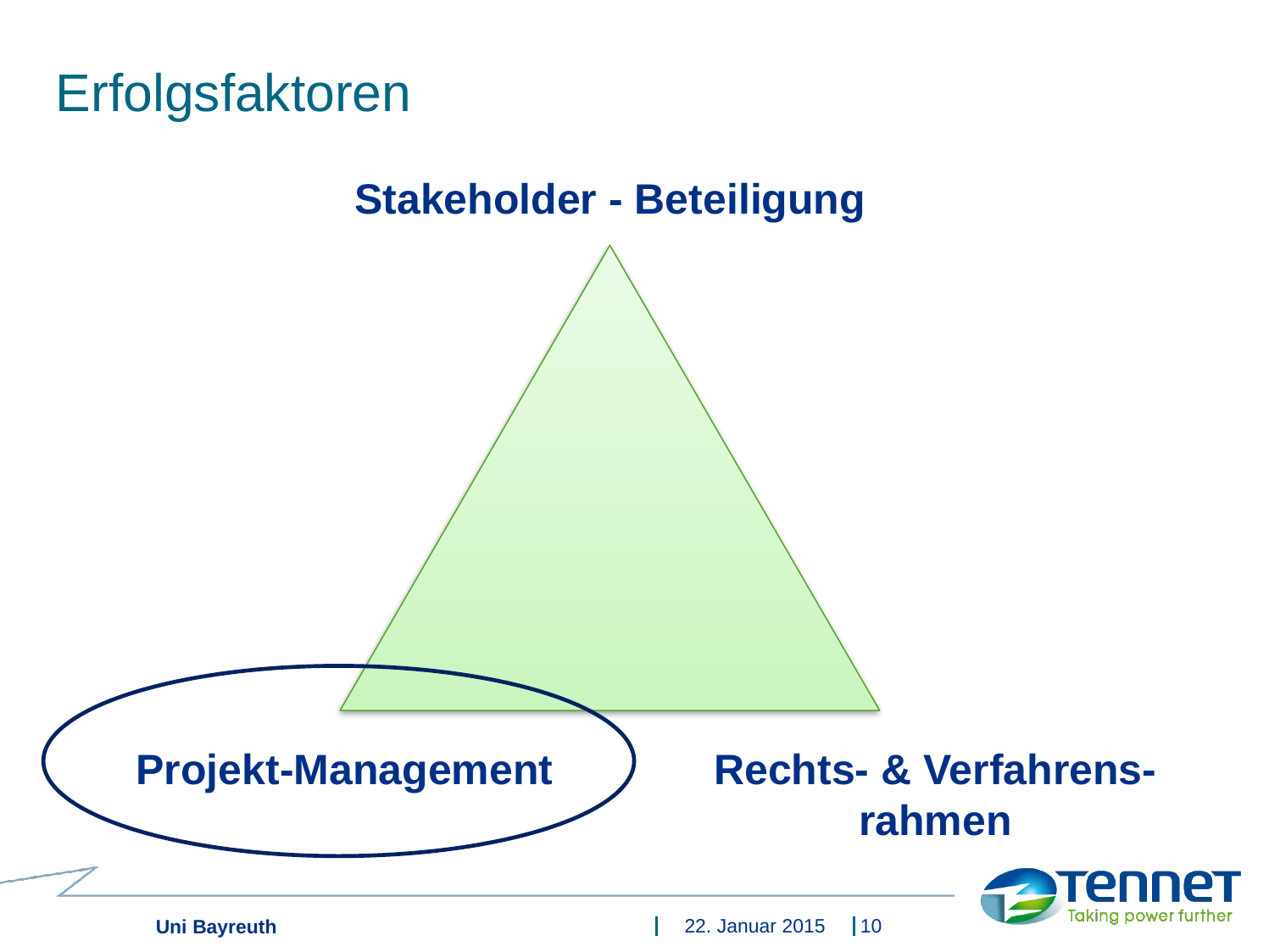

# Erfolgsfaktoren
Stakeholder - Beteiligung

Projekt-Management
Rechts- & Verfahrens-rahmen
22. Januar 2015
10
Uni Bayreuth